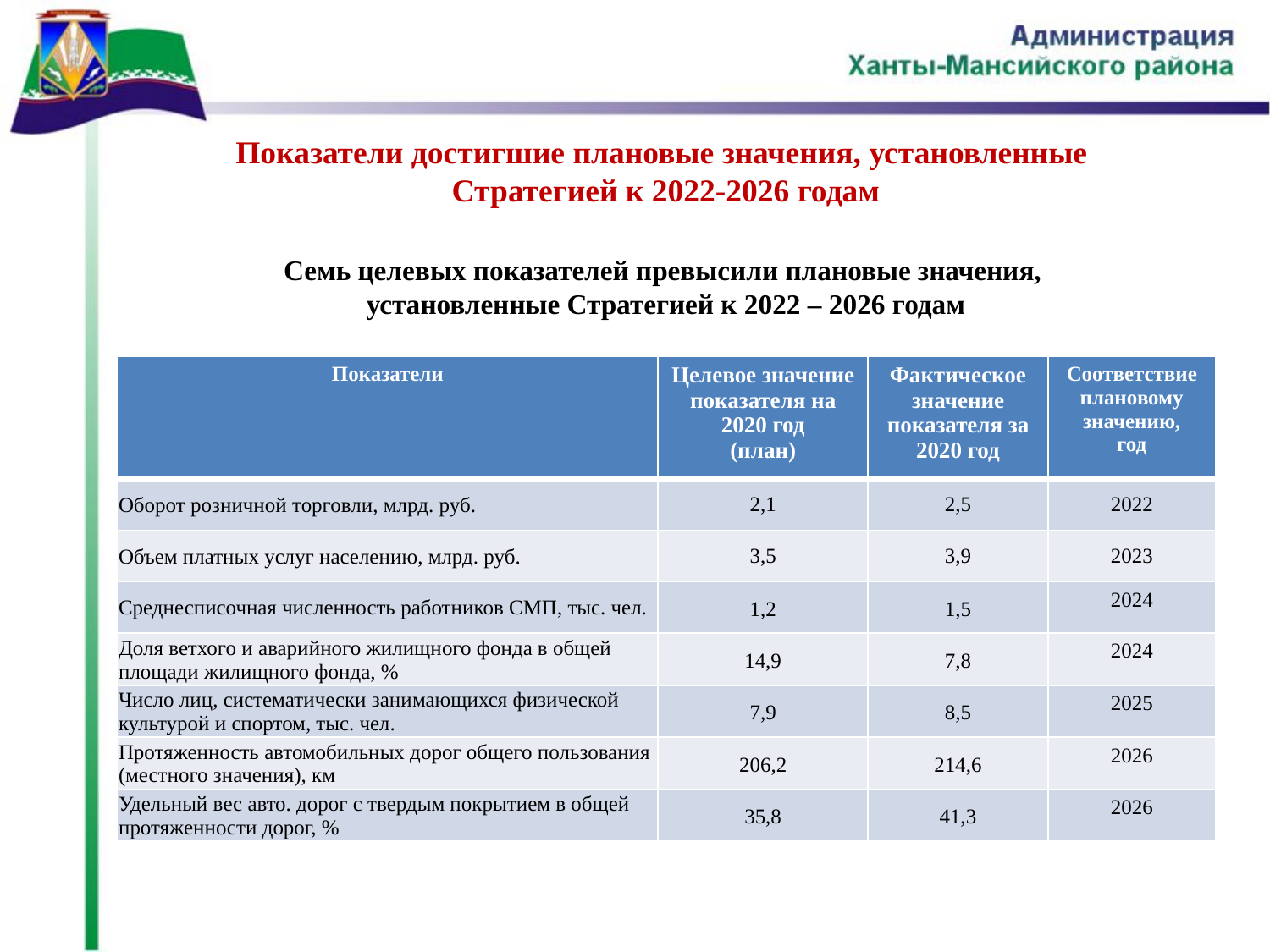

Показатели достигшие плановые значения, установленные
Стратегией к 2022-2026 годам
Семь целевых показателей превысили плановые значения,
установленные Стратегией к 2022 – 2026 годам
| Показатели | Целевое значение показателя на 2020 год (план) | Фактическое значение показателя за 2020 год | Соответствие плановому значению, год |
| --- | --- | --- | --- |
| Оборот розничной торговли, млрд. руб. | 2,1 | 2,5 | 2022 |
| Объем платных услуг населению, млрд. руб. | 3,5 | 3,9 | 2023 |
| Среднесписочная численность работников СМП, тыс. чел. | 1,2 | 1,5 | 2024 |
| Доля ветхого и аварийного жилищного фонда в общей площади жилищного фонда, % | 14,9 | 7,8 | 2024 |
| Число лиц, систематически занимающихся физической культурой и спортом, тыс. чел. | 7,9 | 8,5 | 2025 |
| Протяженность автомобильных дорог общего пользования (местного значения), км | 206,2 | 214,6 | 2026 |
| Удельный вес авто. дорог с твердым покрытием в общей протяженности дорог, % | 35,8 | 41,3 | 2026 |